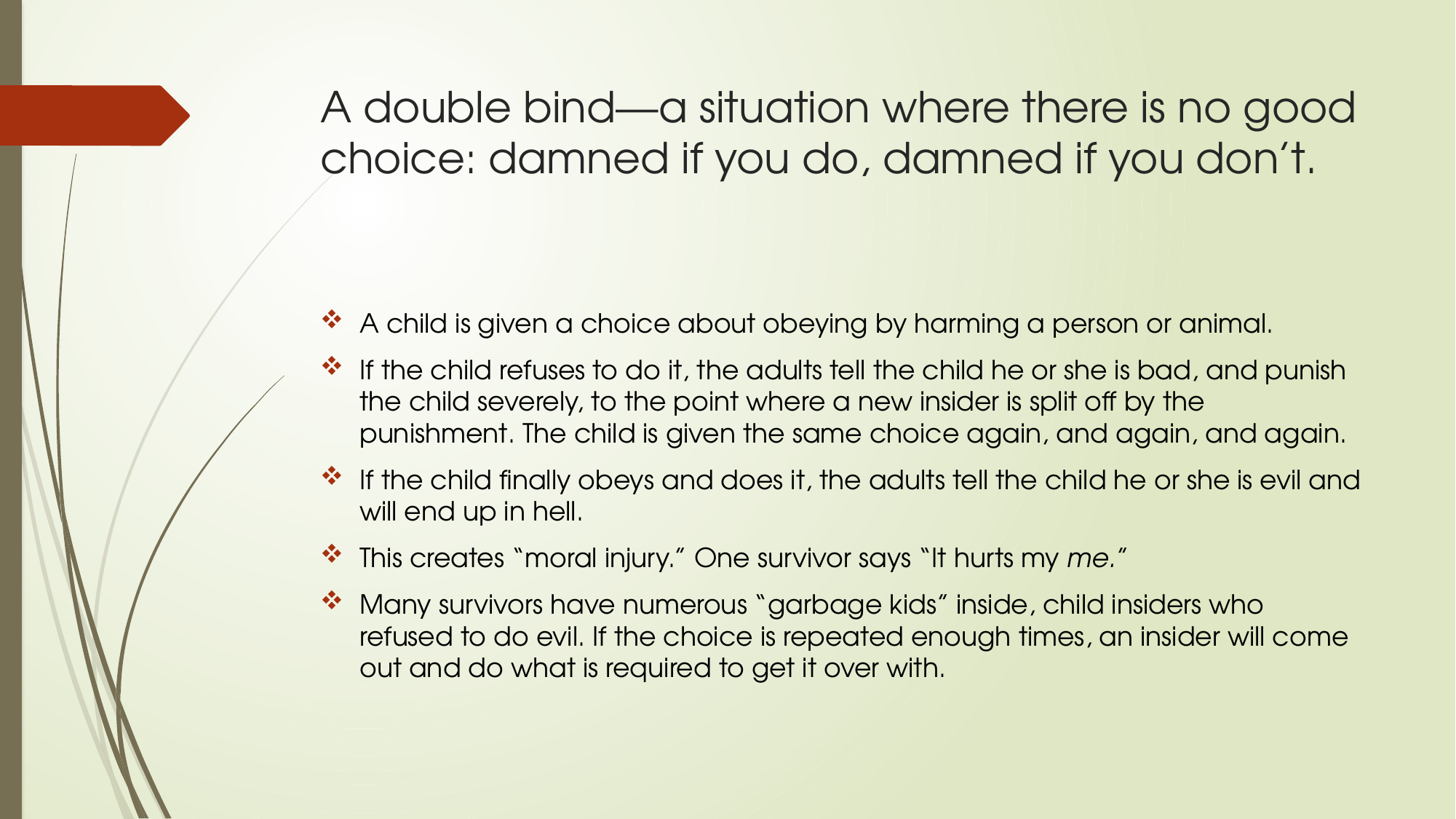

# A double bind—a situation where there is no good choice: damned if you do, damned if you don’t.

A child is given a choice about obeying by harming a person or animal.
If the child refuses to do it, the adults tell the child he or she is bad, and punish the child severely, to the point where a new insider is split off by the punishment. The child is given the same choice again, and again, and again.
If the child finally obeys and does it, the adults tell the child he or she is evil and will end up in hell.
This creates “moral injury.” One survivor says “It hurts my me.”
Many survivors have numerous “garbage kids” inside, child insiders who refused to do evil. If the choice is repeated enough times, an insider will come out and do what is required to get it over with.